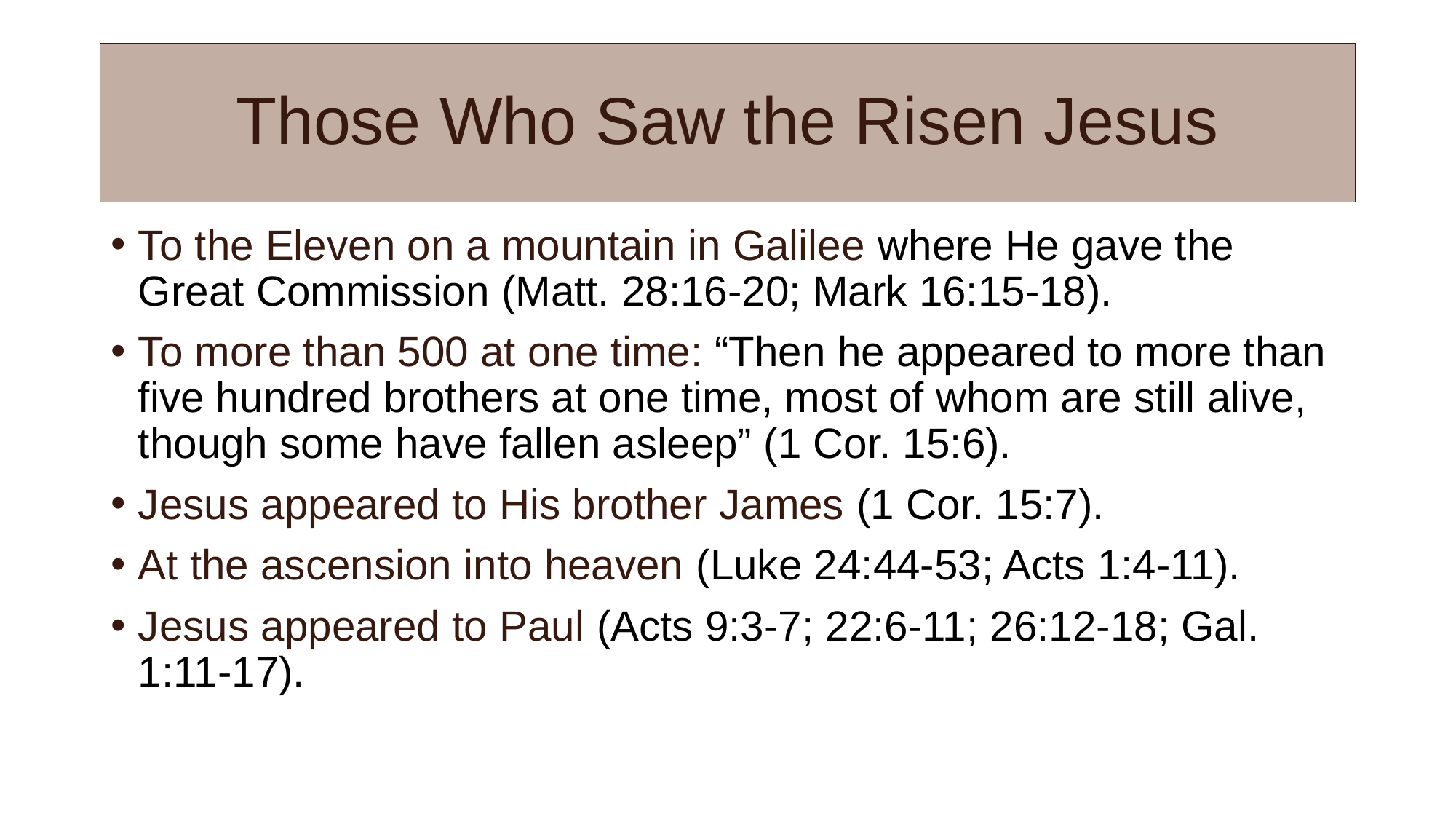

# Those Who Saw the Risen Jesus
To the Eleven on a mountain in Galilee where He gave the Great Commission (Matt. 28:16-20; Mark 16:15-18).
To more than 500 at one time: “Then he appeared to more than five hundred brothers at one time, most of whom are still alive, though some have fallen asleep” (1 Cor. 15:6).
Jesus appeared to His brother James (1 Cor. 15:7).
At the ascension into heaven (Luke 24:44-53; Acts 1:4-11).
Jesus appeared to Paul (Acts 9:3-7; 22:6-11; 26:12-18; Gal. 1:11-17).